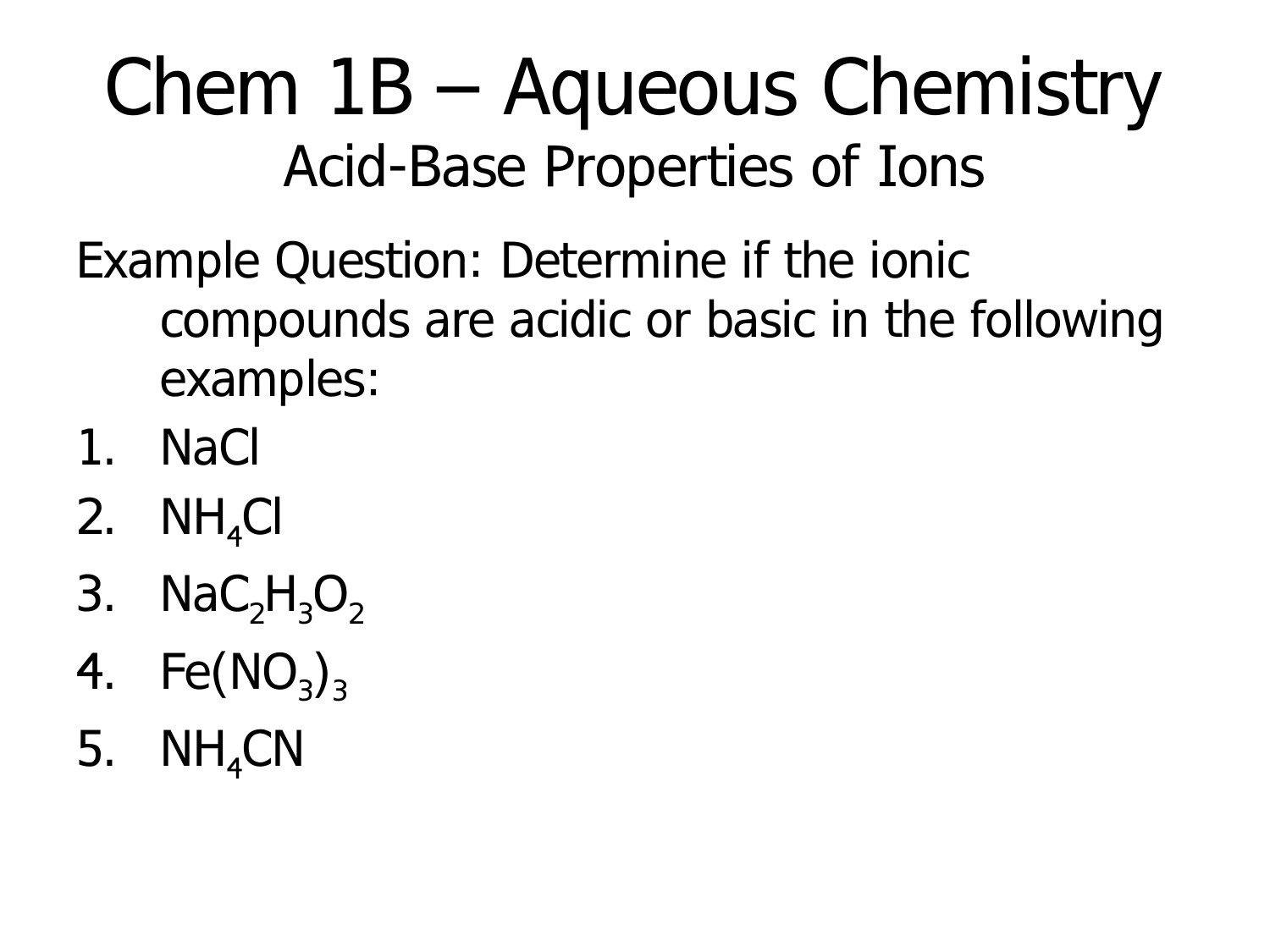

Chem 1B – Aqueous Chemistry
Acid-Base Properties of Ions
Example Question: Determine if the ionic compounds are acidic or basic in the following examples:
NaCl
NH4Cl
NaC2H3O2
Fe(NO3)3
NH4CN